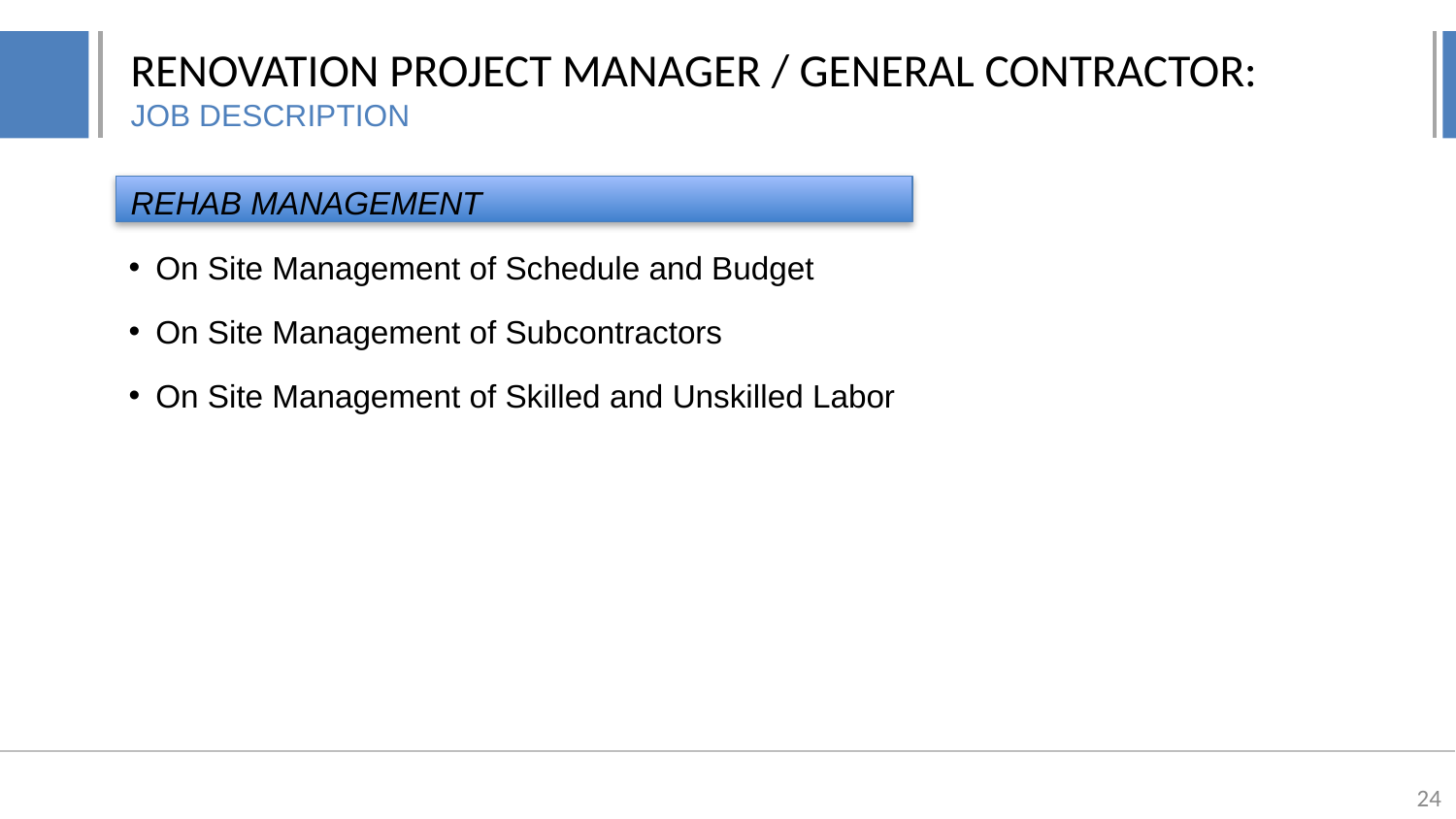

RENOVATION PROJECT MANAGER / GENERAL CONTRACTOR:
JOB DESCRIPTION
REHAB MANAGEMENT

On Site Management of Schedule and Budget
On Site Management of Subcontractors
On Site Management of Skilled and Unskilled Labor

24